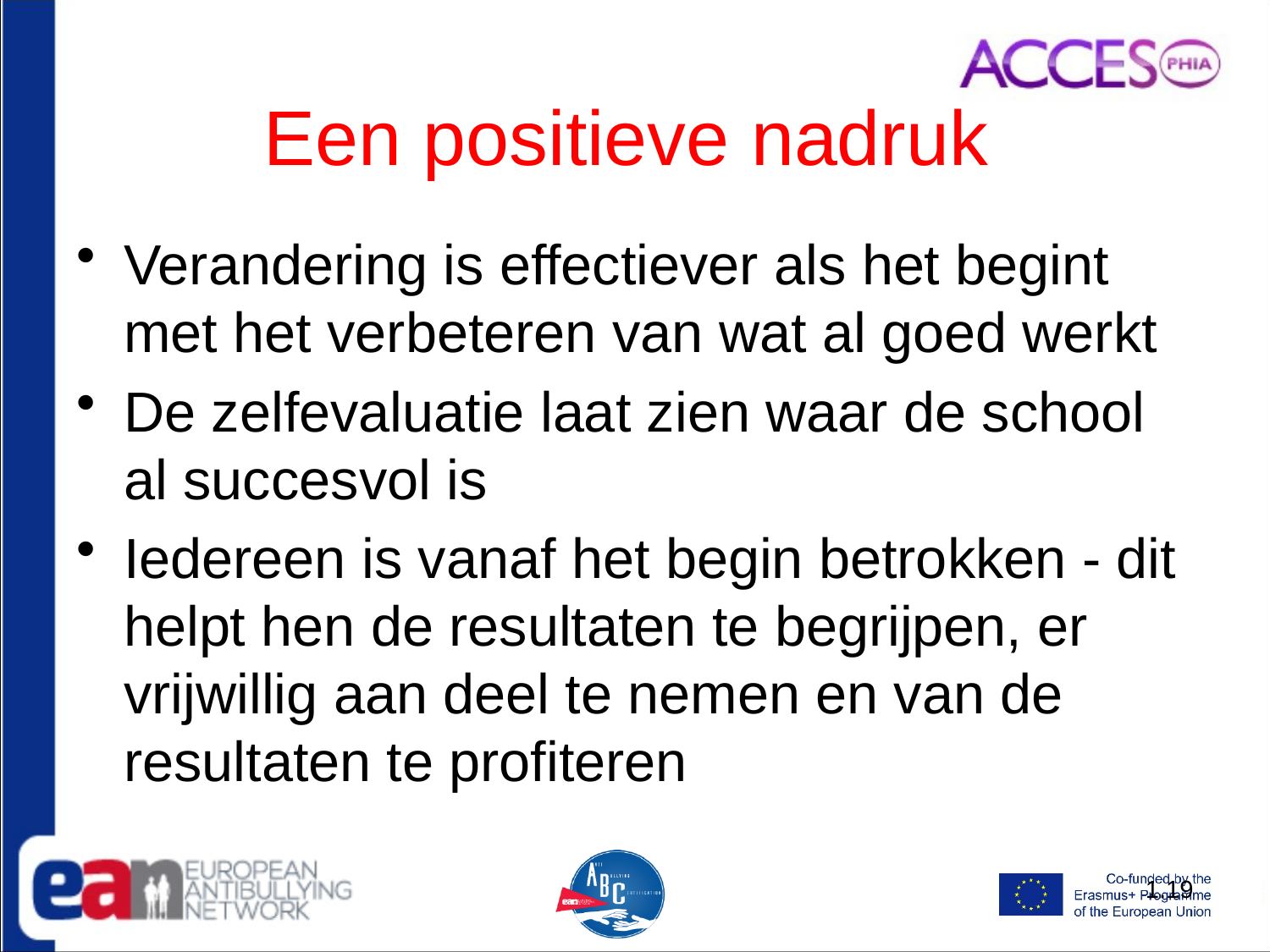

# Een positieve nadruk
Verandering is effectiever als het begint met het verbeteren van wat al goed werkt
De zelfevaluatie laat zien waar de school al succesvol is
Iedereen is vanaf het begin betrokken - dit helpt hen de resultaten te begrijpen, er vrijwillig aan deel te nemen en van de resultaten te profiteren
1.19